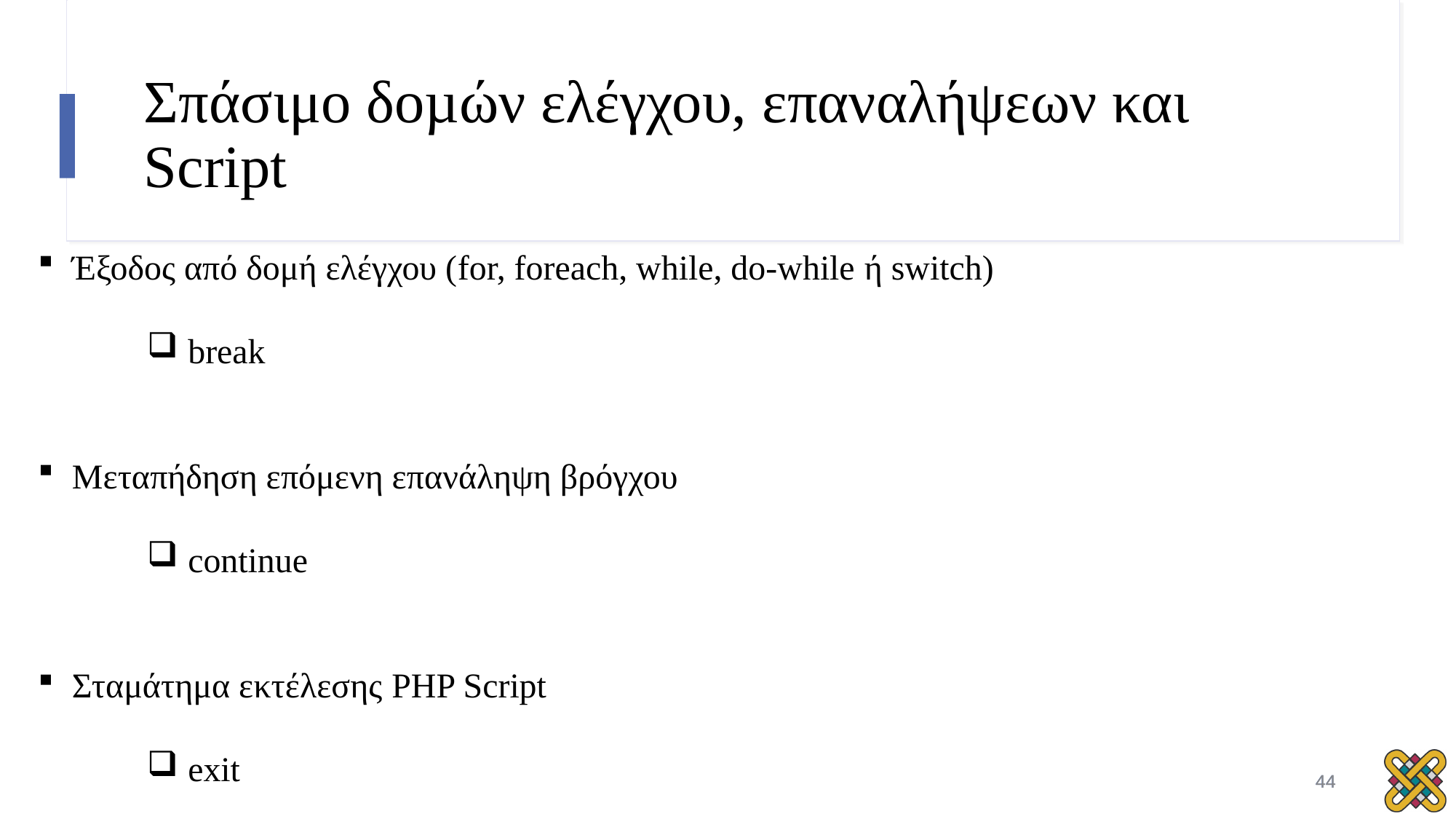

# Σπάσιμο δοµών ελέγχου, επαναλήψεων και Script
Έξοδος από δομή ελέγχου (for, foreach, while, do-while ή switch)

break

Μεταπήδηση επόμενη επανάληψη βρόγχου

continue

Σταμάτημα εκτέλεσης PHP Script

exit
44
44